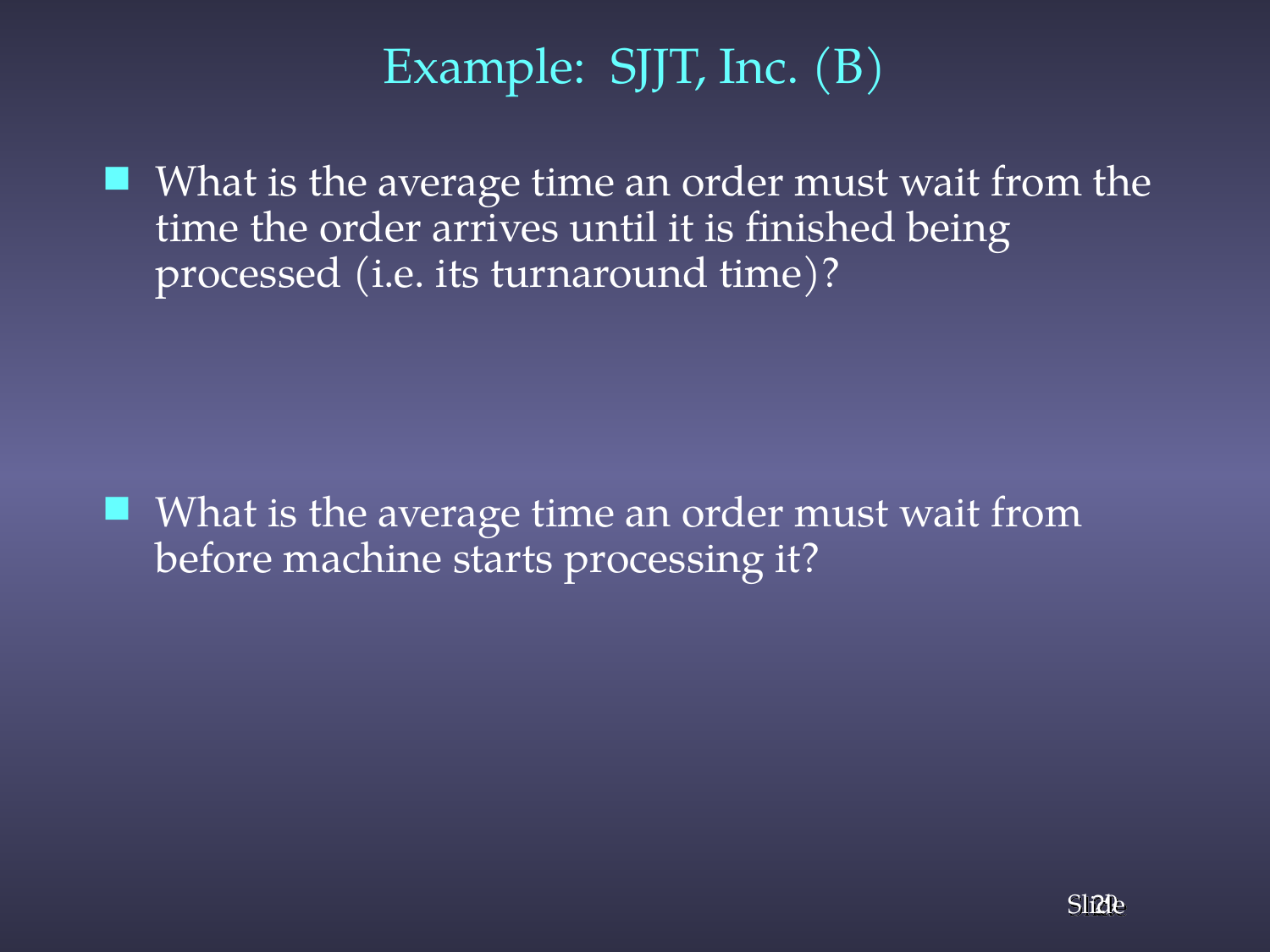

# Example:  SJJT, Inc. (B)
What is the average time an order must wait from the time the order arrives until it is finished being processed (i.e. its turnaround time)?

What is the average time an order must wait from before machine starts processing it?